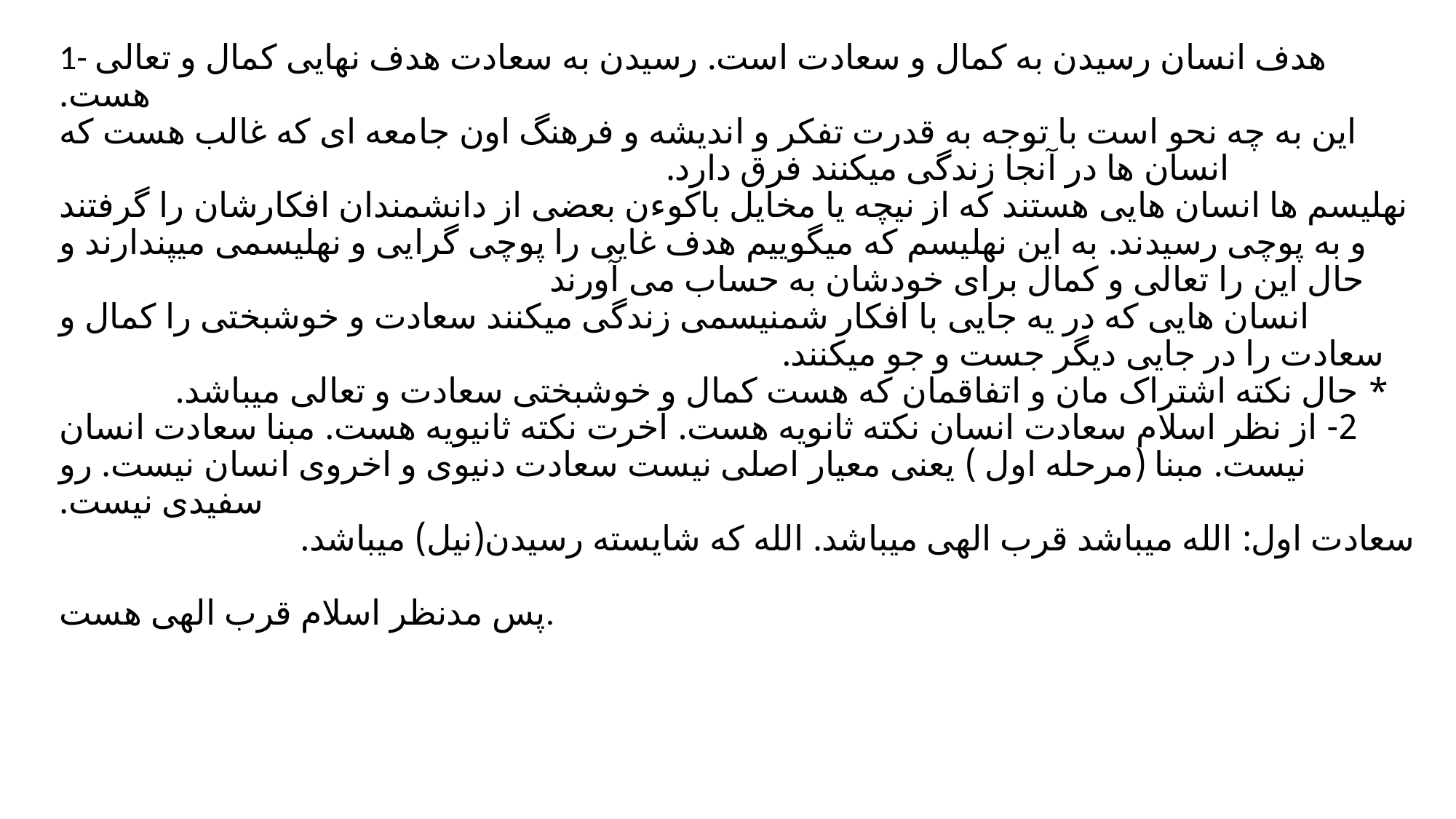

# 1- هدف انسان رسیدن به کمال و سعادت است. رسیدن به سعادت هدف نهایی کمال و تعالی هست. این به چه نحو است با توجه به قدرت تفکر و اندیشه و فرهنگ اون جامعه ای که غالب هست که انسان ها در آنجا زندگی میکنند فرق دارد. نهلیسم ها انسان هایی هستند که از نیچه یا مخایل باکوءن بعضی از دانشمندان افکارشان را گرفتند و به پوچی رسیدند. به این نهلیسم که میگوییم هدف غایی را پوچی گرایی و نهلیسمی میپندارند و حال این را تعالی و کمال برای خودشان به حساب می آورند انسان هایی که در یه جایی با افکار شمنیسمی زندگی میکنند سعادت و خوشبختی را کمال و سعادت را در جایی دیگر جست و جو میکنند. * حال نکته اشتراک مان و اتفاقمان که هست کمال و خوشبختی سعادت و تعالی میباشد. 2- از نظر اسلام سعادت انسان نکته ثانویه هست. آخرت نکته ثانیویه هست. مبنا سعادت انسان نیست. مبنا (مرحله اول ) یعنی معیار اصلی نیست سعادت دنیوی و اخروی انسان نیست. رو سفیدی نیست. سعادت اول: الله میباشد قرب الهی میباشد. الله که شایسته رسیدن(نیل) میباشد. پس مدنظر اسلام قرب الهی هست.